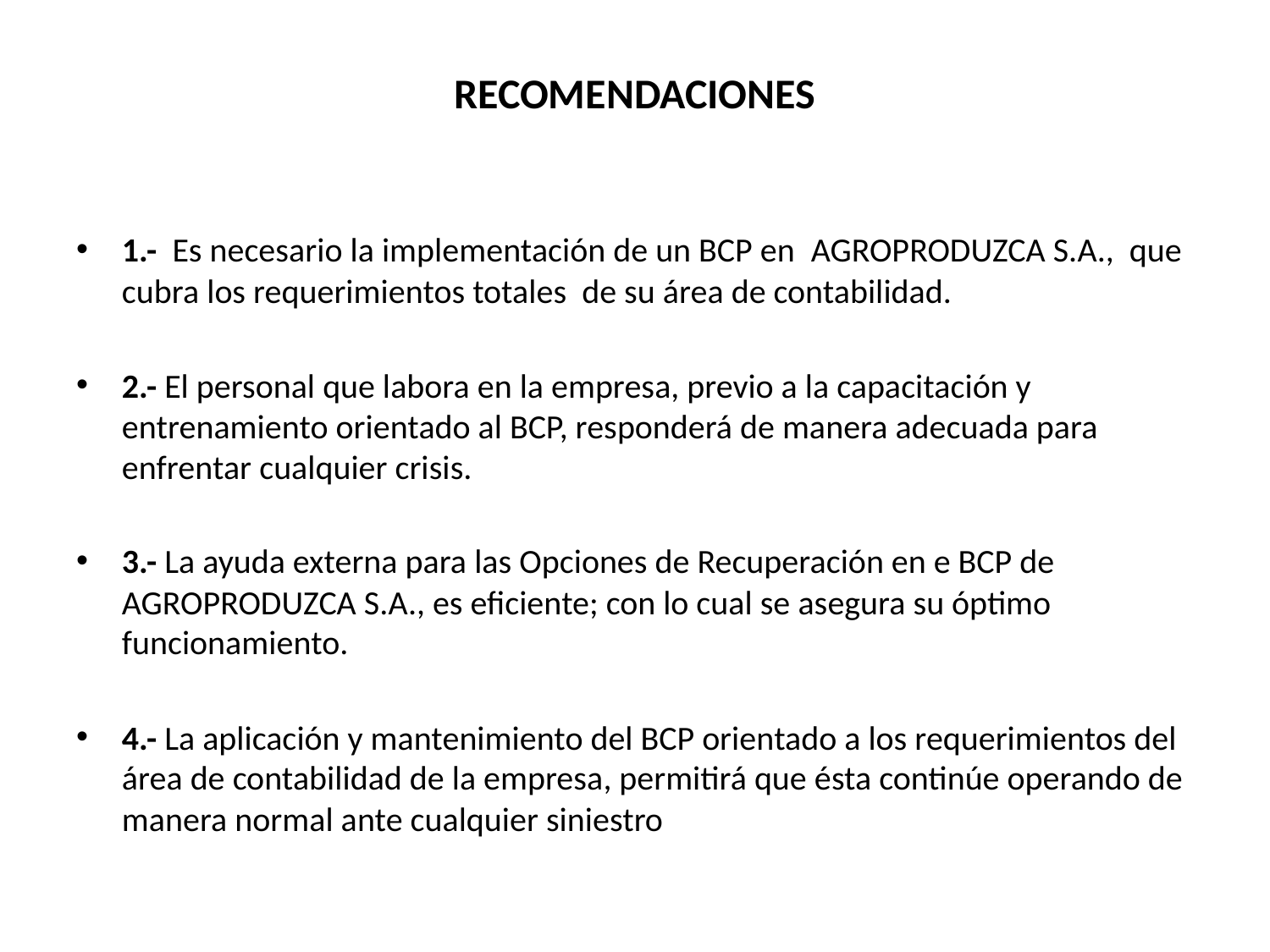

# RECOMENDACIONES
1.-  Es necesario la implementación de un BCP en  AGROPRODUZCA S.A.,  que cubra los requerimientos totales  de su área de contabilidad.

2.- El personal que labora en la empresa, previo a la capacitación y entrenamiento orientado al BCP, responderá de manera adecuada para enfrentar cualquier crisis.

3.- La ayuda externa para las Opciones de Recuperación en e BCP de AGROPRODUZCA S.A., es eficiente; con lo cual se asegura su óptimo funcionamiento.

4.- La aplicación y mantenimiento del BCP orientado a los requerimientos del área de contabilidad de la empresa, permitirá que ésta continúe operando de manera normal ante cualquier siniestro